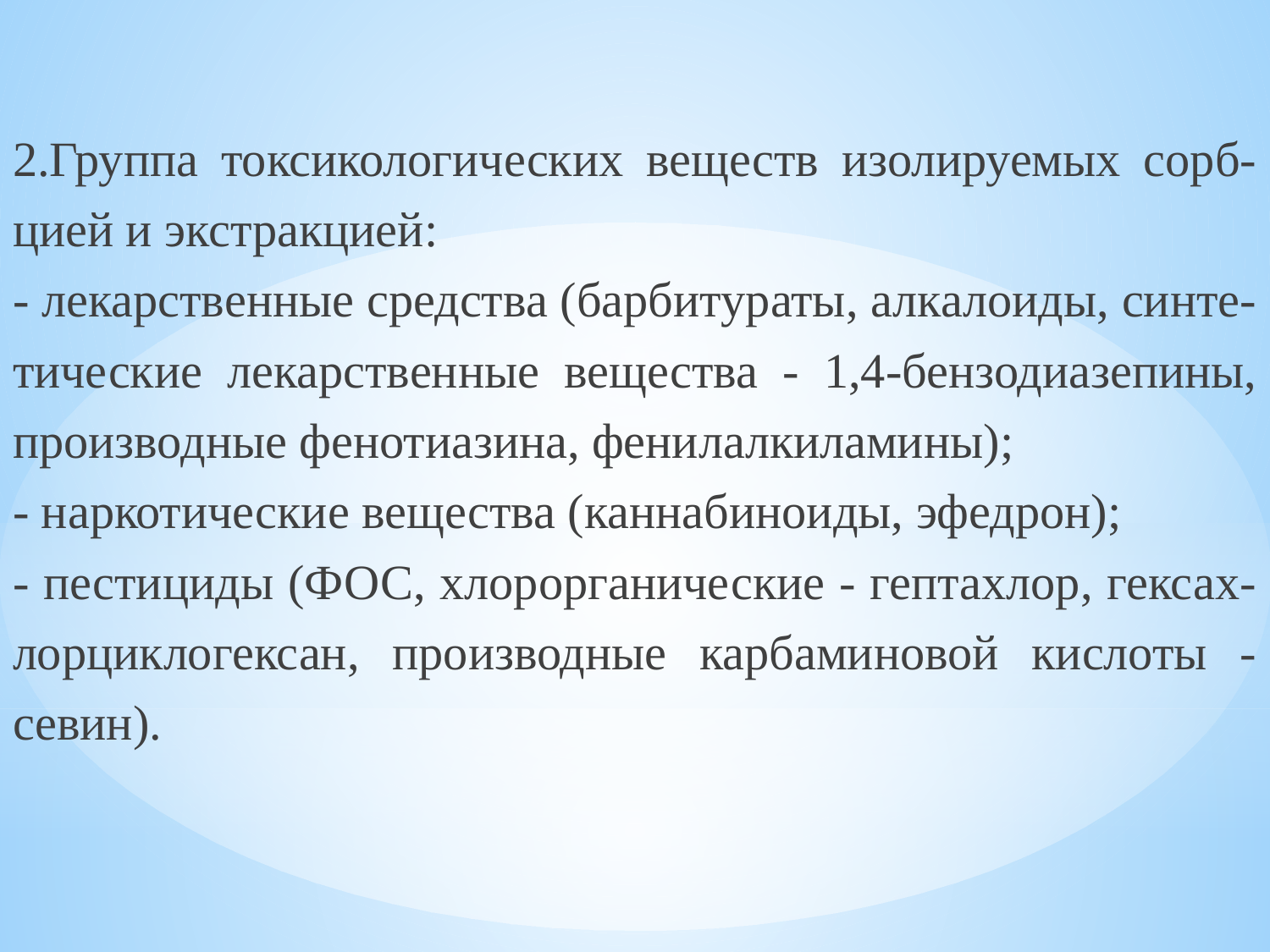

2.Группа токсикологических веществ изолируемых сорб-цией и экстракцией:
- лекарственные средства (барбитураты, алкалоиды, синте-тические лекарственные вещества - 1,4-бензодиазепины, производные фенотиазина, фенилалкиламины);
- наркотические вещества (каннабиноиды, эфедрон);
- пестициды (ФОС, хлорорганические - гептахлор, гексах-лорциклогексан, производные карбаминовой кислоты - севин).